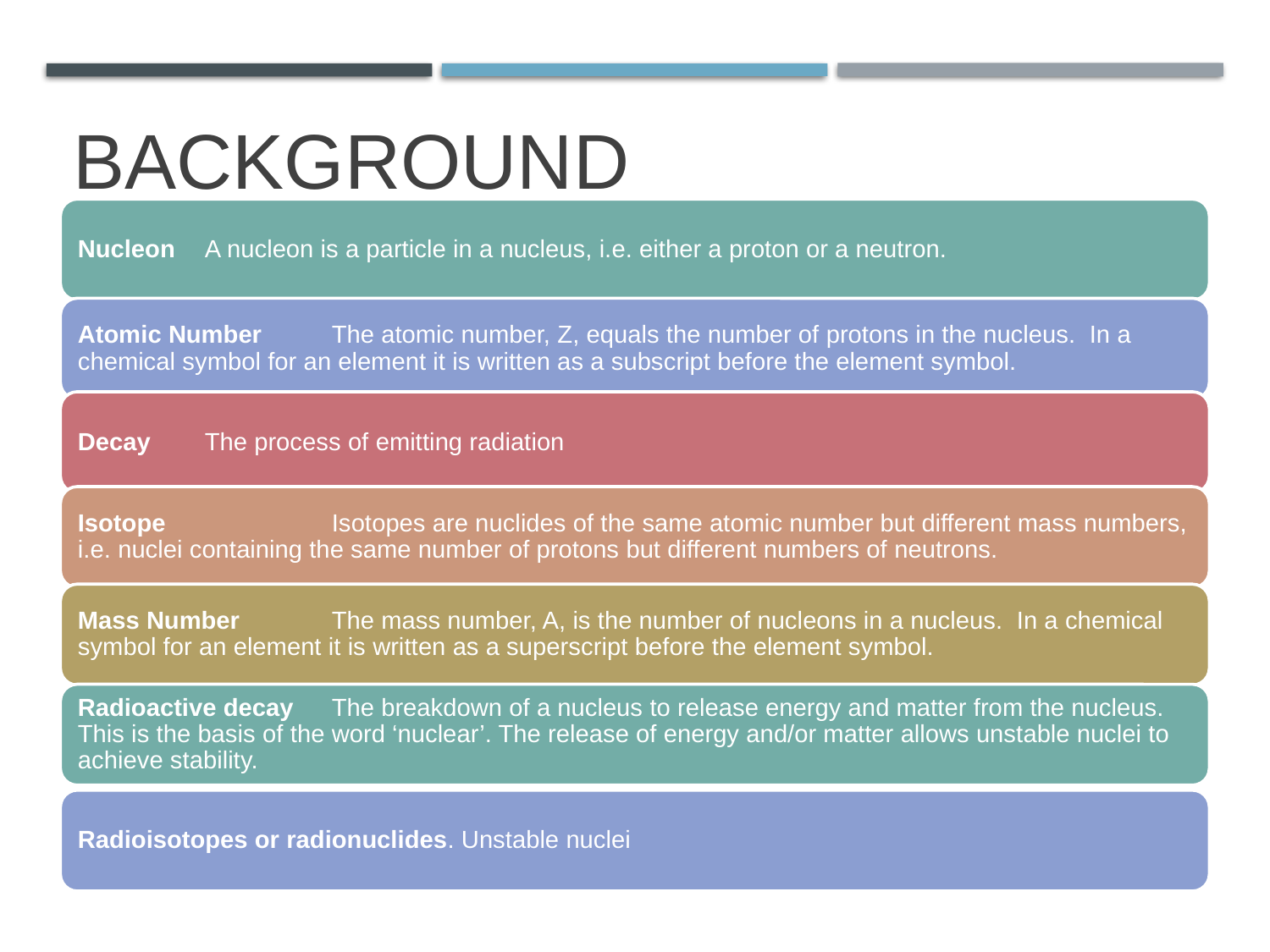

# Background
Nucleon	A nucleon is a particle in a nucleus, i.e. either a proton or a neutron.
Atomic Number	The atomic number, Z, equals the number of protons in the nucleus.  In a chemical symbol for an element it is written as a subscript before the element symbol.
Decay 	The process of emitting radiation
Isotope		Isotopes are nuclides of the same atomic number but different mass numbers, i.e. nuclei containing the same number of protons but different numbers of neutrons.
Mass Number	The mass number, A, is the number of nucleons in a nucleus.  In a chemical symbol for an element it is written as a superscript before the element symbol.
Radioactive decay 	The breakdown of a nucleus to release energy and matter from the nucleus. This is the basis of the word ‘nuclear’. The release of energy and/or matter allows unstable nuclei to achieve stability.
Radioisotopes or radionuclides. Unstable nuclei